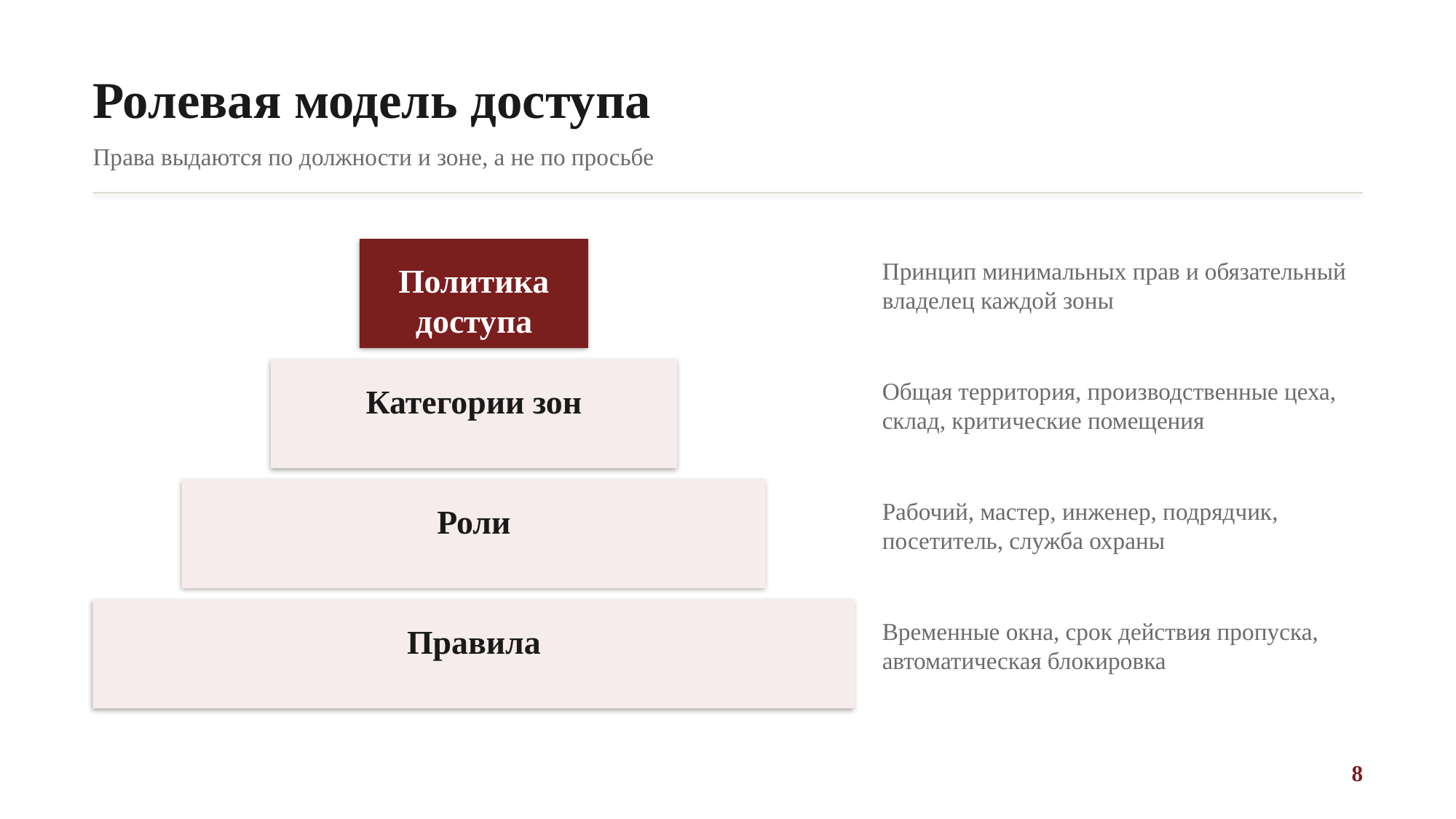

Ролевая модель доступа
Права выдаются по должности и зоне, а не по просьбе

Принцип минимальных прав и обязательный владелец каждой зоны
Политика доступа

Общая территория, производственные цеха, склад, критические помещения
Категории зон

Рабочий, мастер, инженер, подрядчик, посетитель, служба охраны
Роли

Временные окна, срок действия пропуска, автоматическая блокировка
Правила
8